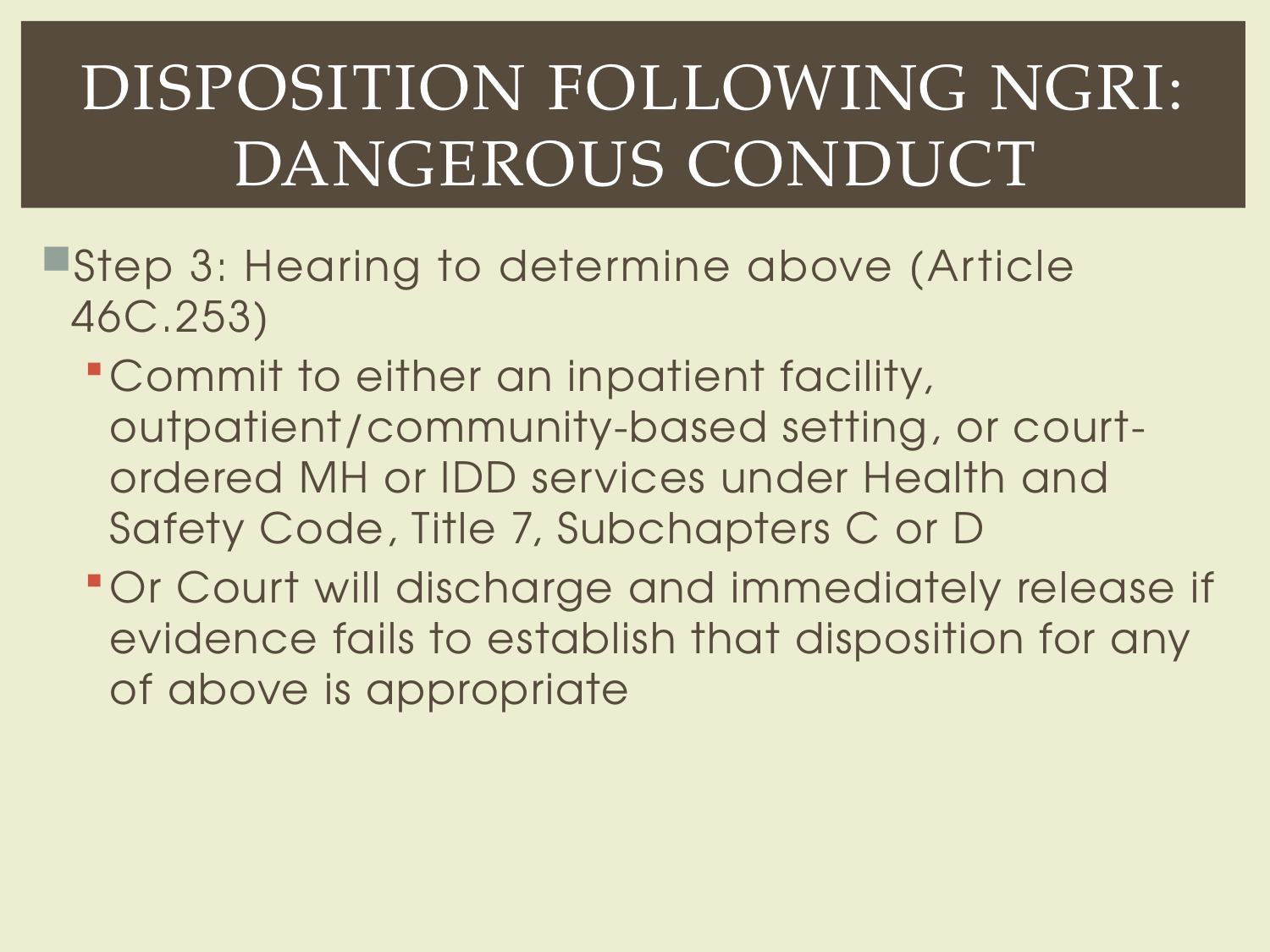

# Disposition following NGRI: dangerous conduct
Step 3: Hearing to determine above (Article 46C.253)
Commit to either an inpatient facility, outpatient/community-based setting, or court-ordered MH or IDD services under Health and Safety Code, Title 7, Subchapters C or D
Or Court will discharge and immediately release if evidence fails to establish that disposition for any of above is appropriate